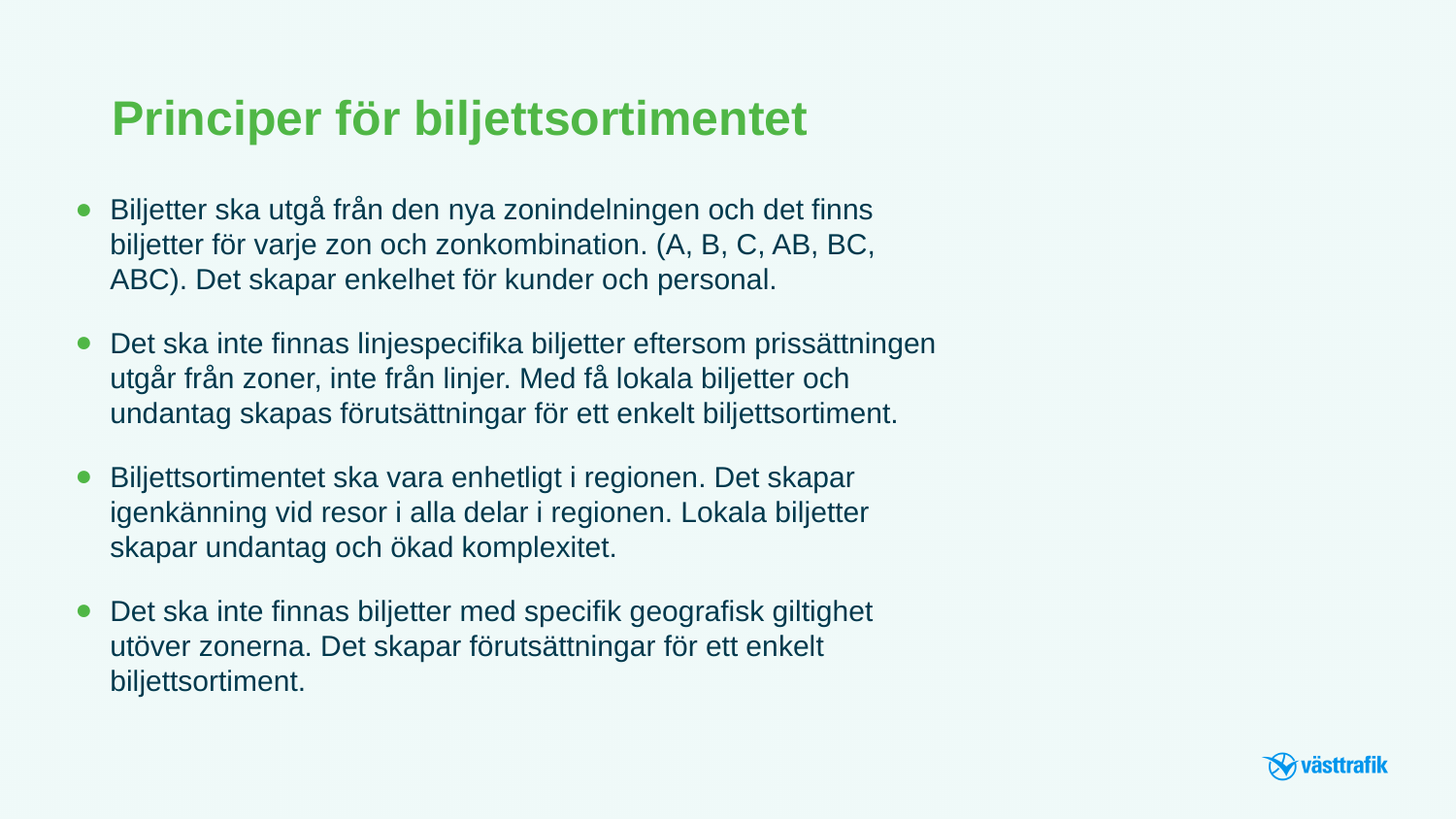

Principer för biljettsortimentet
Biljetter ska utgå från den nya zonindelningen och det finns biljetter för varje zon och zonkombination. (A, B, C, AB, BC, ABC). Det skapar enkelhet för kunder och personal.
Det ska inte finnas linjespecifika biljetter eftersom prissättningen utgår från zoner, inte från linjer. Med få lokala biljetter och undantag skapas förutsättningar för ett enkelt biljettsortiment.
Biljettsortimentet ska vara enhetligt i regionen. Det skapar igenkänning vid resor i alla delar i regionen. Lokala biljetter skapar undantag och ökad komplexitet.
Det ska inte finnas biljetter med specifik geografisk giltighet utöver zonerna. Det skapar förutsättningar för ett enkelt biljettsortiment.